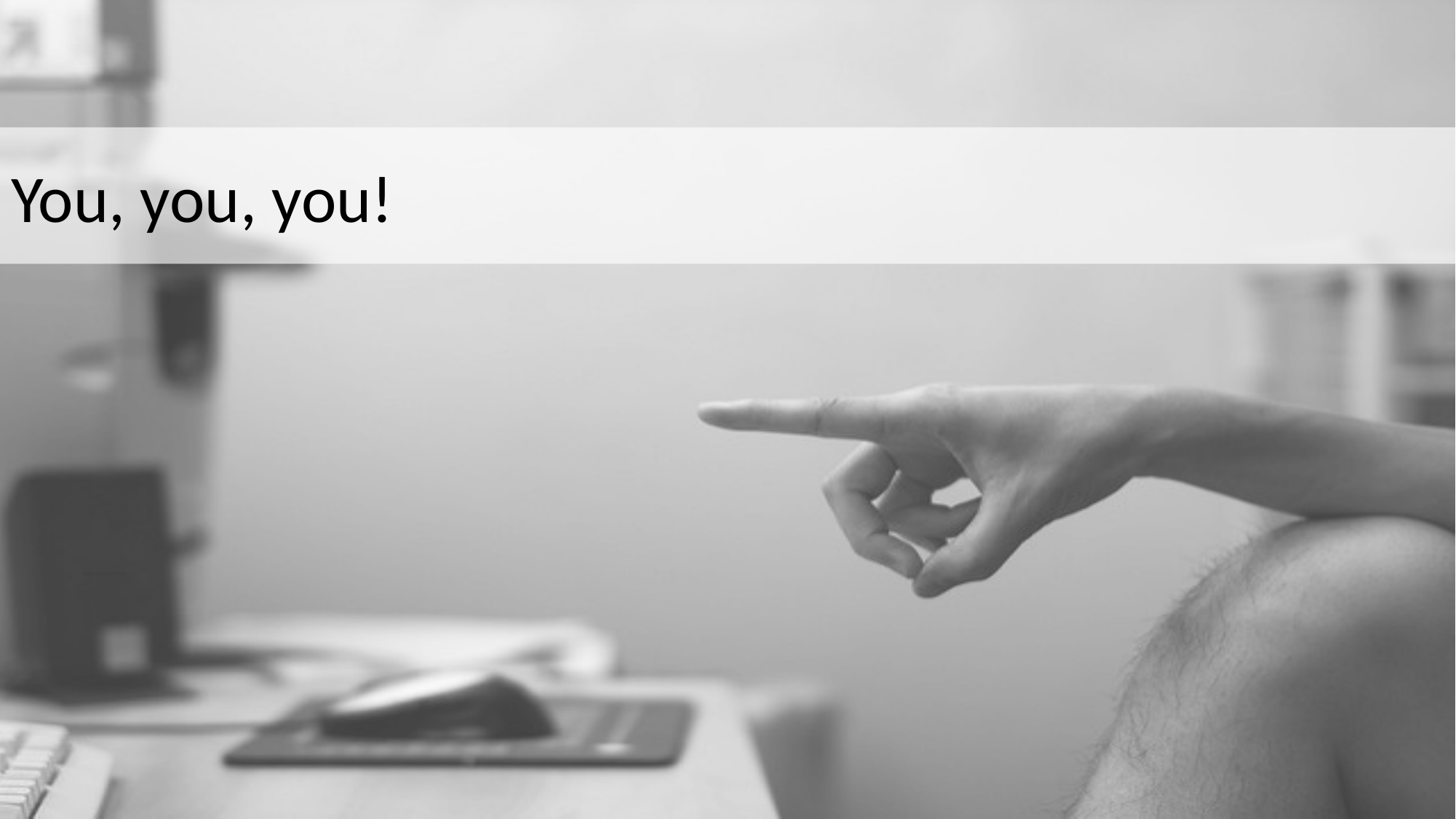

# You, you, you!
A person pointing.